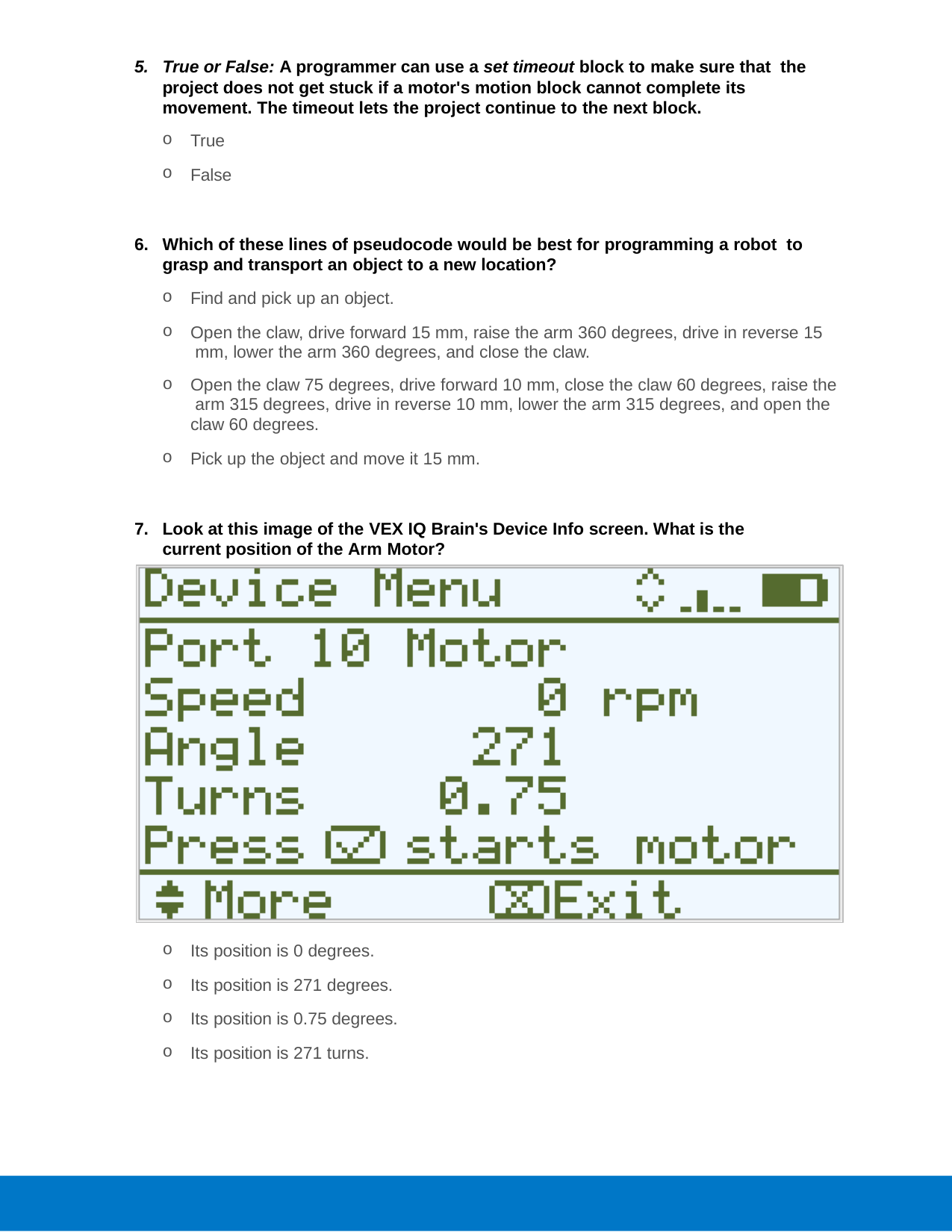

True or False: A programmer can use a set timeout block to make sure that  the project does not get stuck if a motor's motion block cannot complete its  movement. The timeout lets the project continue to the next block.
True
False

Which of these lines of pseudocode would be best for programming a robot  to grasp and transport an object to a new location?
Find and pick up an object.
Open the claw, drive forward 15 mm, raise the arm 360 degrees, drive in reverse 15  mm, lower the arm 360 degrees, and close the claw.
Open the claw 75 degrees, drive forward 10 mm, close the claw 60 degrees, raise the  arm 315 degrees, drive in reverse 10 mm, lower the arm 315 degrees, and open the  claw 60 degrees.
Pick up the object and move it 15 mm.

Look at this image of the VEX IQ Brain's Device Info screen. What is the  current position of the Arm Motor?

Its position is 0 degrees.
Its position is 271 degrees.
Its position is 0.75 degrees.
Its position is 271 turns.